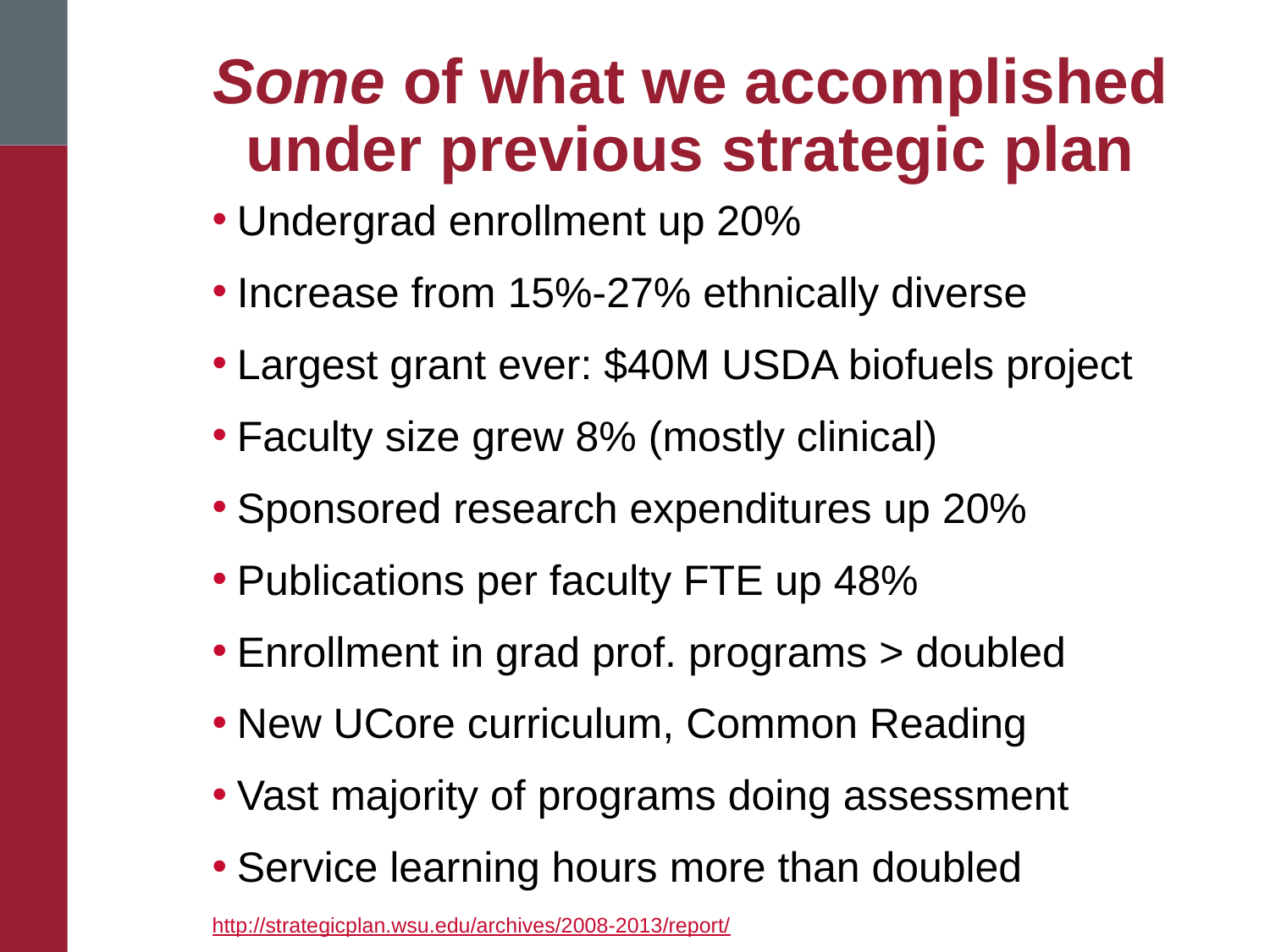

# Some of what we accomplished under previous strategic plan
Undergrad enrollment up 20%
Increase from 15%-27% ethnically diverse
Largest grant ever: $40M USDA biofuels project
Faculty size grew 8% (mostly clinical)
Sponsored research expenditures up 20%
Publications per faculty FTE up 48%
Enrollment in grad prof. programs > doubled
New UCore curriculum, Common Reading
Vast majority of programs doing assessment
Service learning hours more than doubled
http://strategicplan.wsu.edu/archives/2008-2013/report/